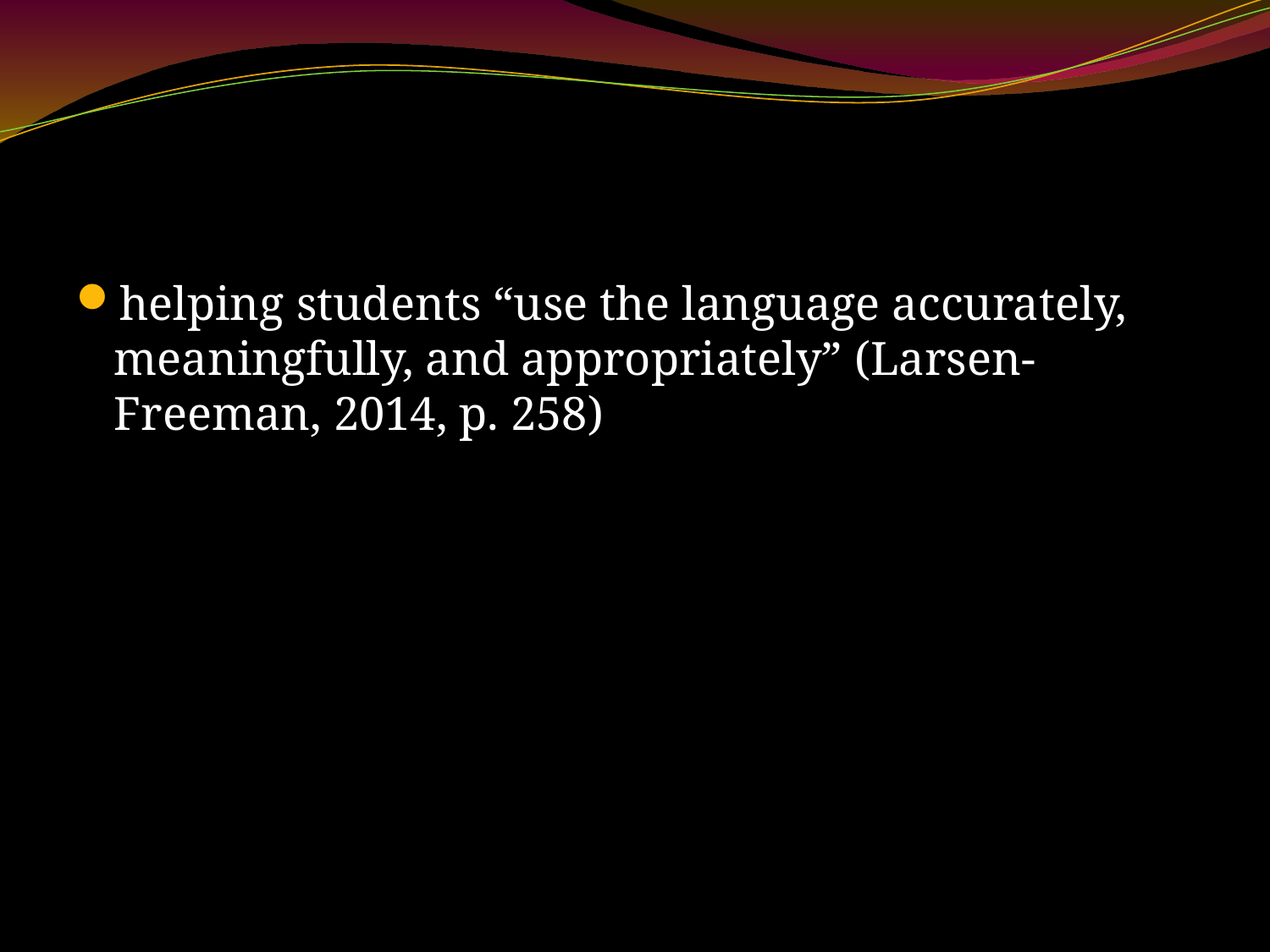

#
helping students “use the language accurately, meaningfully, and appropriately” (Larsen-Freeman, 2014, p. 258)